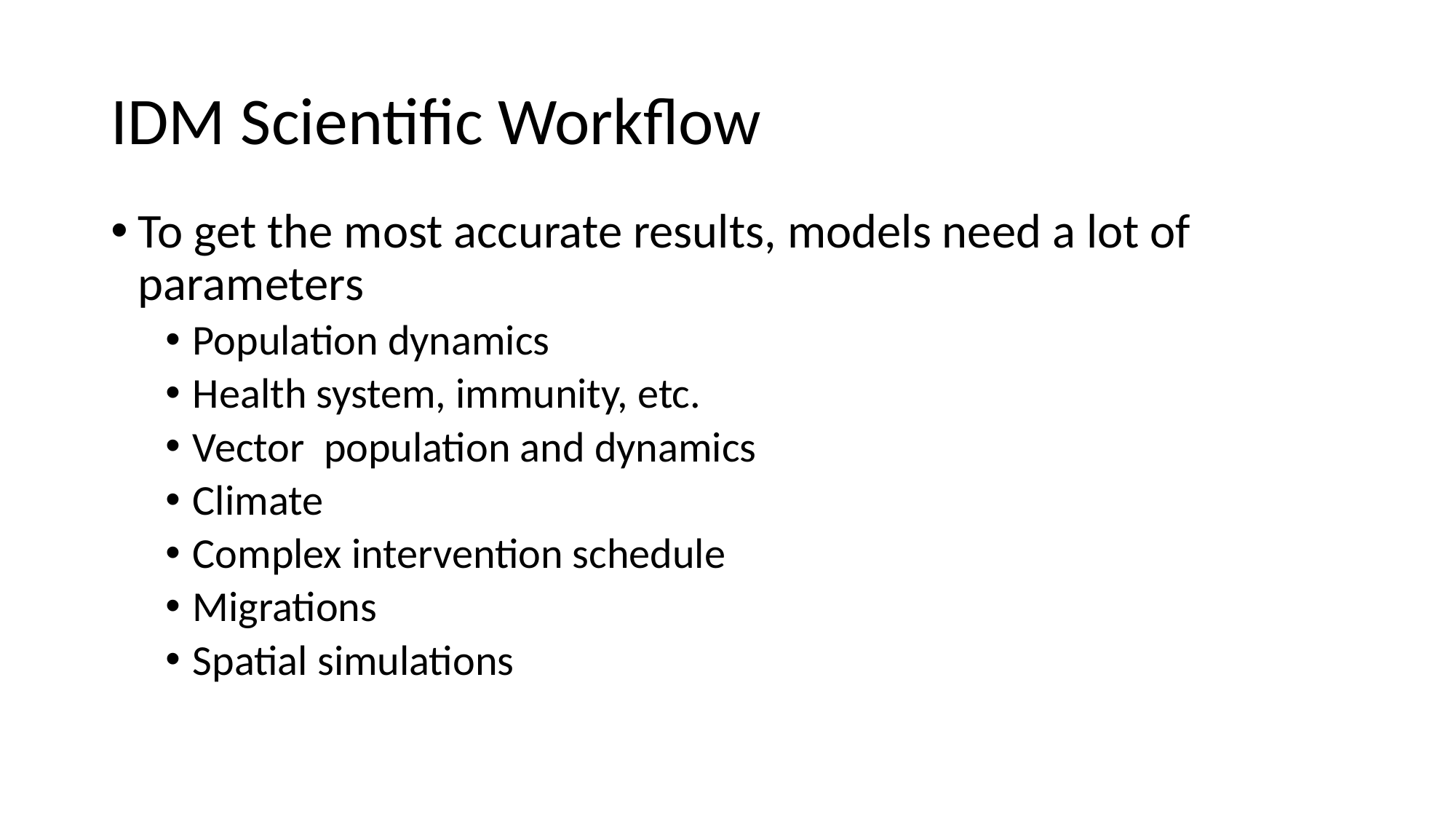

# IDM Scientific Workflow
To get the most accurate results, models need a lot of parameters
Population dynamics
Health system, immunity, etc.
Vector  population and dynamics
Climate
Complex intervention schedule
Migrations
Spatial simulations